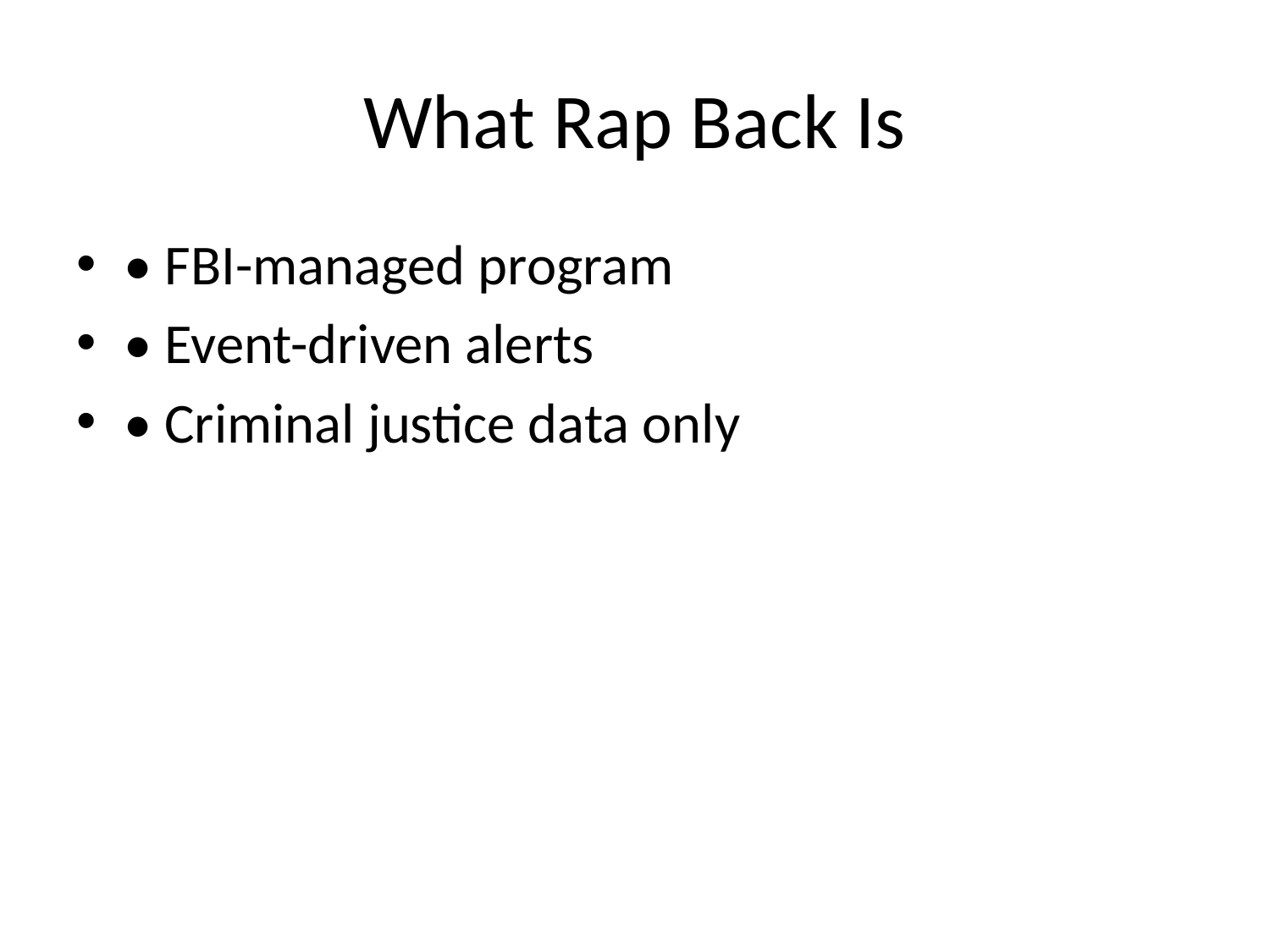

# What Rap Back Is
• FBI-managed program
• Event-driven alerts
• Criminal justice data only